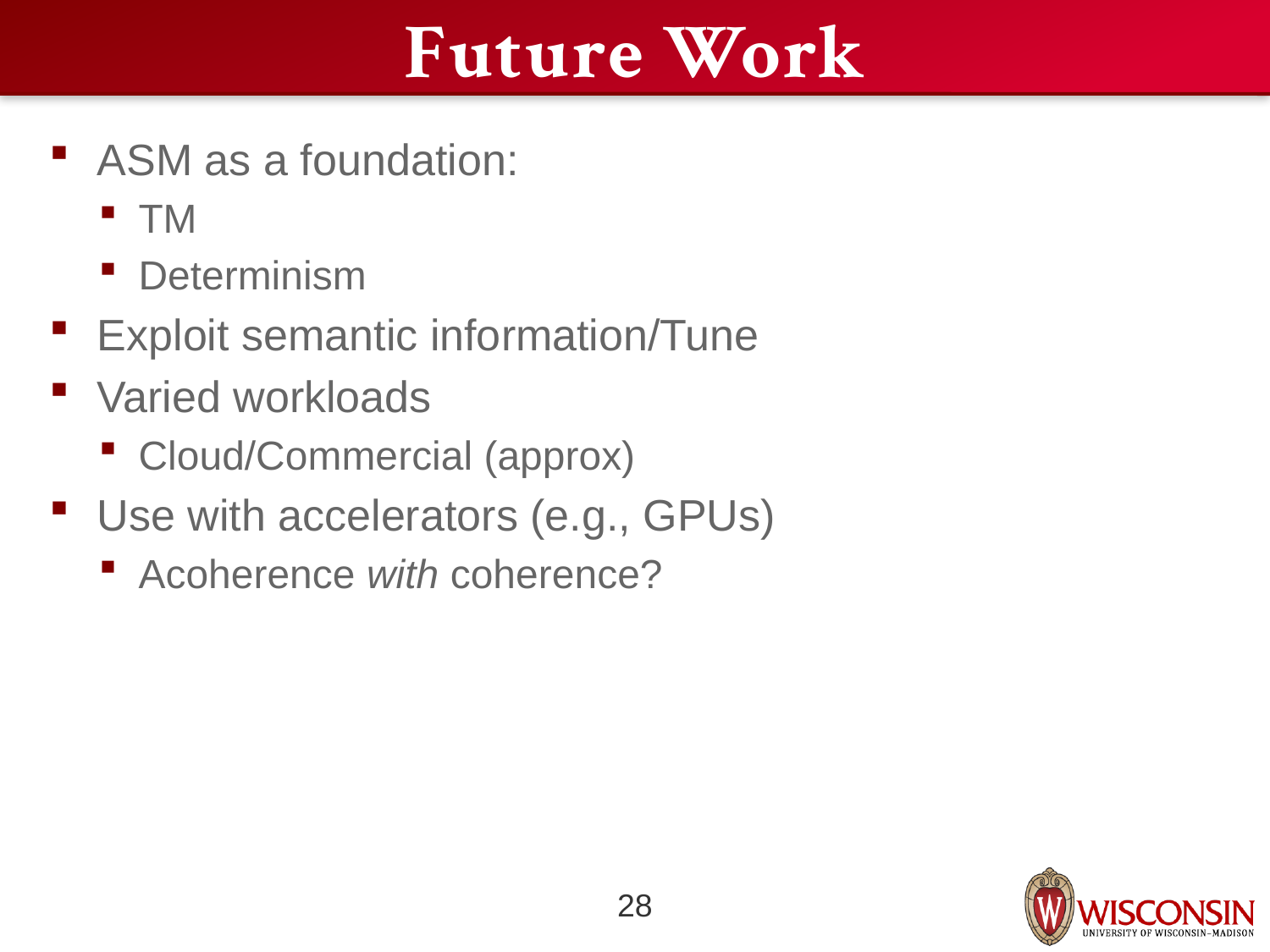

# Future Work
ASM as a foundation:
TM
Determinism
Exploit semantic information/Tune
Varied workloads
Cloud/Commercial (approx)
Use with accelerators (e.g., GPUs)
Acoherence with coherence?